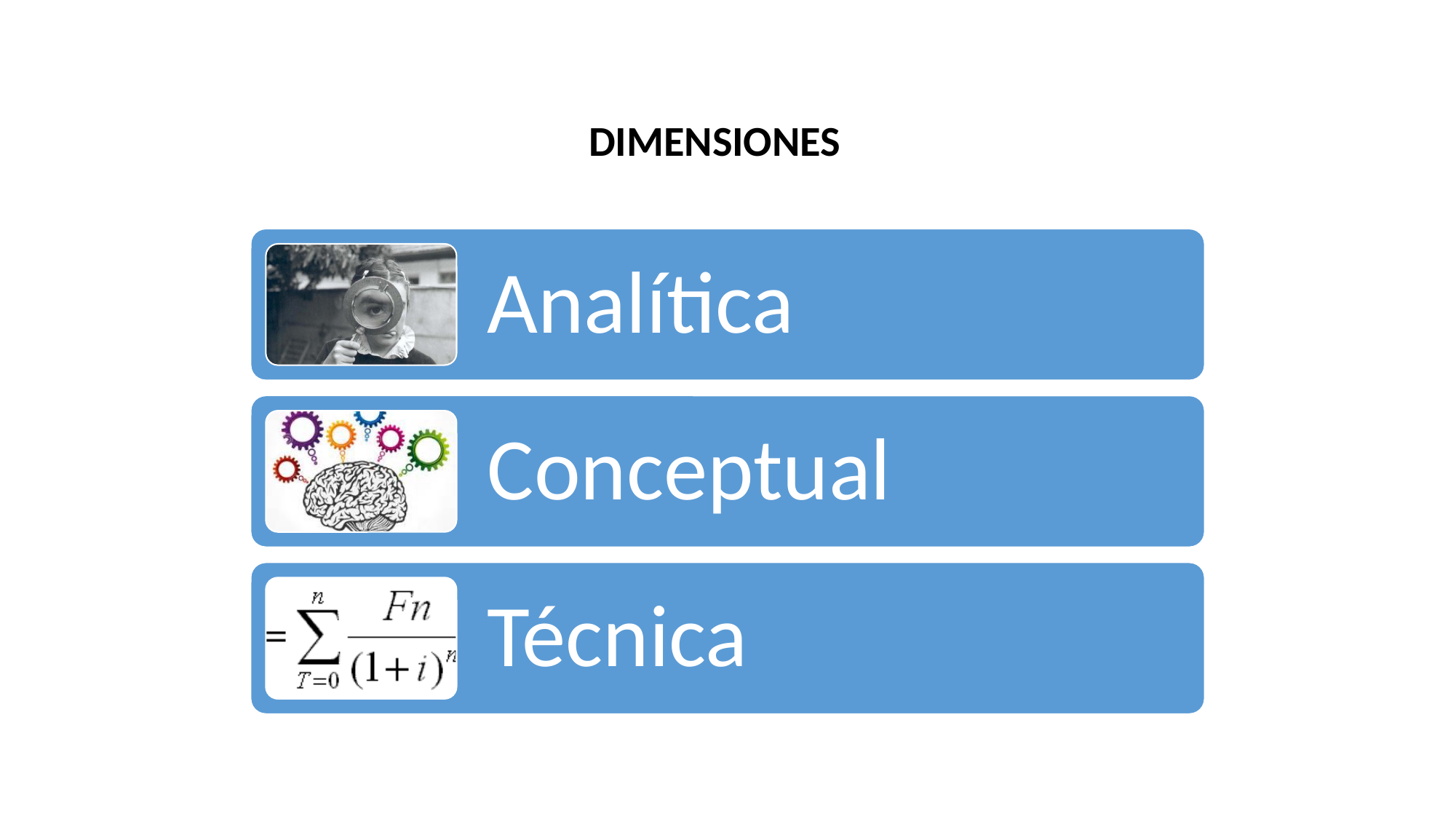

Dimensiones de un caso
DIMENSIONES
Analítica
Conceptual
Técnica